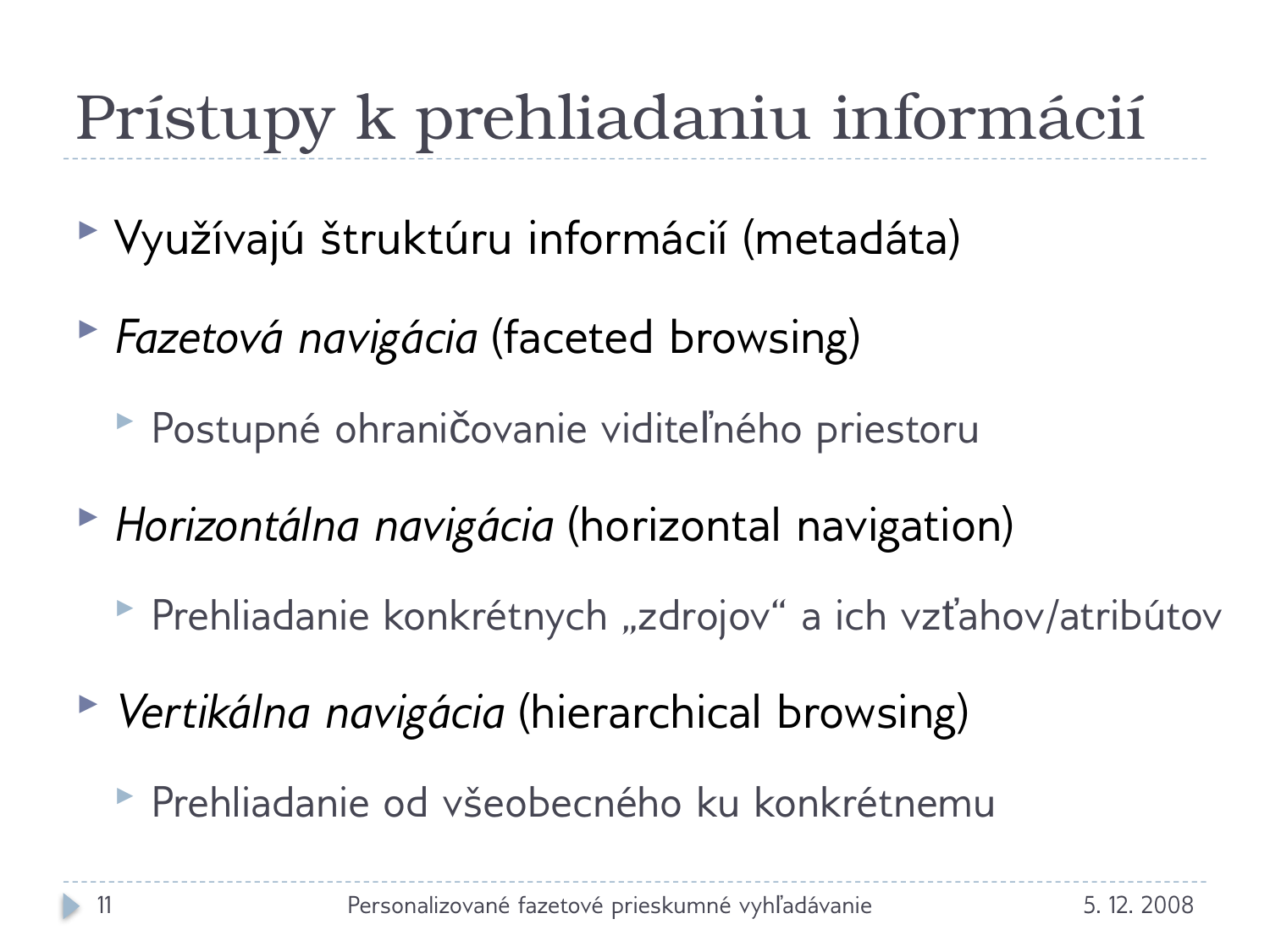

# Prístupy k prehliadaniu informácií
Využívajú štruktúru informácií (metadáta)
Fazetová navigácia (faceted browsing)
Postupné ohraničovanie viditeľného priestoru
Horizontálna navigácia (horizontal navigation)
Prehliadanie konkrétnych „zdrojov“ a ich vzťahov/atribútov
Vertikálna navigácia (hierarchical browsing)
Prehliadanie od všeobecného ku konkrétnemu
11
Personalizované fazetové prieskumné vyhľadávanie
5. 12. 2008